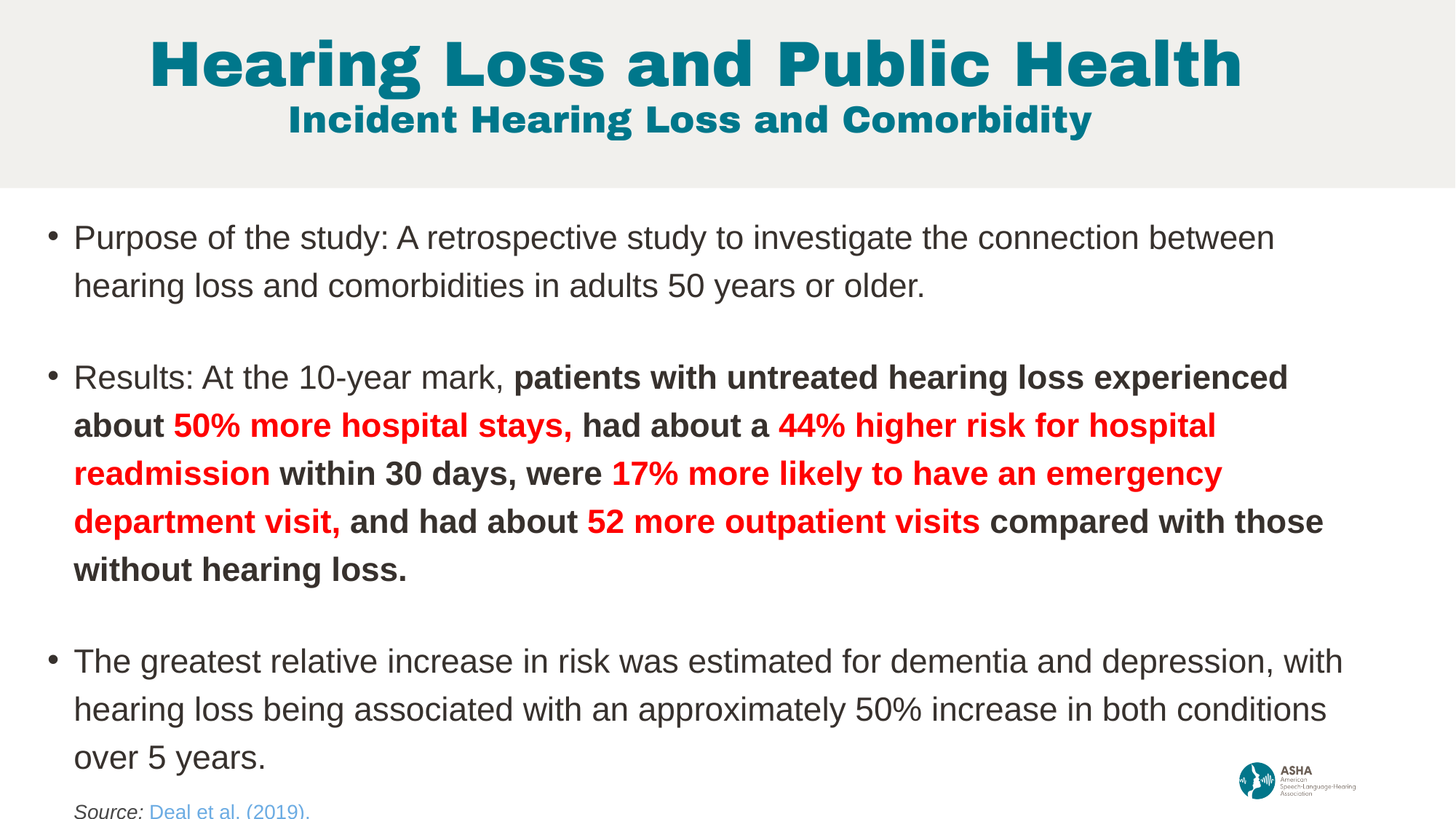

# Hearing Loss and Public Health Incident Hearing Loss and Comorbidity
Purpose of the study: A retrospective study to investigate the connection between hearing loss and comorbidities in adults 50 years or older.

Results: At the 10-year mark, patients with untreated hearing loss experienced about 50% more hospital stays, had about a 44% higher risk for hospital readmission within 30 days, were 17% more likely to have an emergency department visit, and had about 52 more outpatient visits compared with those without hearing loss.

The greatest relative increase in risk was estimated for dementia and depression, with hearing loss being associated with an approximately 50% increase in both conditions over 5 years.

Source: Deal et al. (2019).